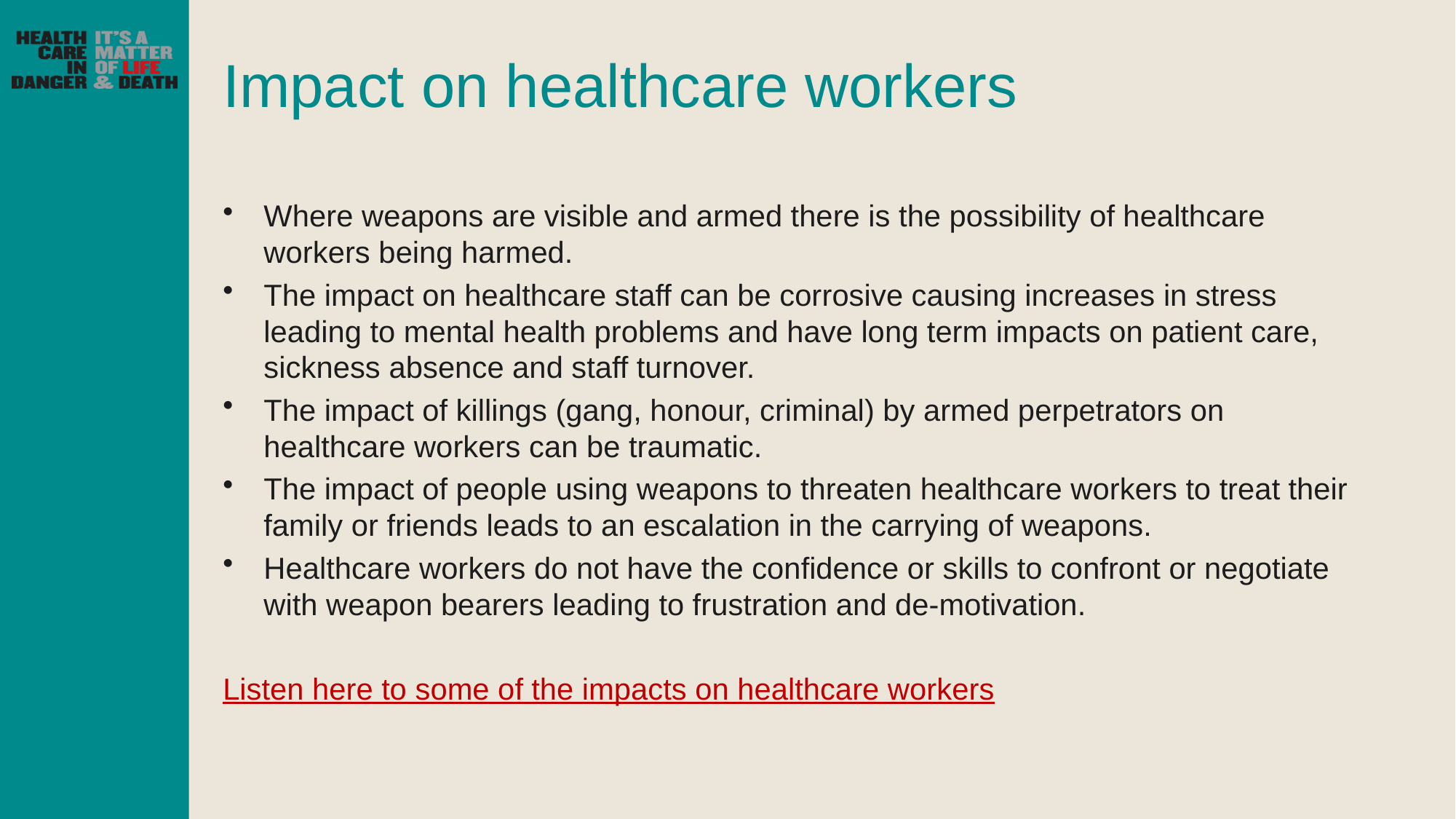

# Impact on healthcare workers
Where weapons are visible and armed there is the possibility of healthcare workers being harmed.
The impact on healthcare staff can be corrosive causing increases in stress leading to mental health problems and have long term impacts on patient care, sickness absence and staff turnover.
The impact of killings (gang, honour, criminal) by armed perpetrators on healthcare workers can be traumatic.
The impact of people using weapons to threaten healthcare workers to treat their family or friends leads to an escalation in the carrying of weapons.
Healthcare workers do not have the confidence or skills to confront or negotiate with weapon bearers leading to frustration and de-motivation.

Listen here to some of the impacts on healthcare workers